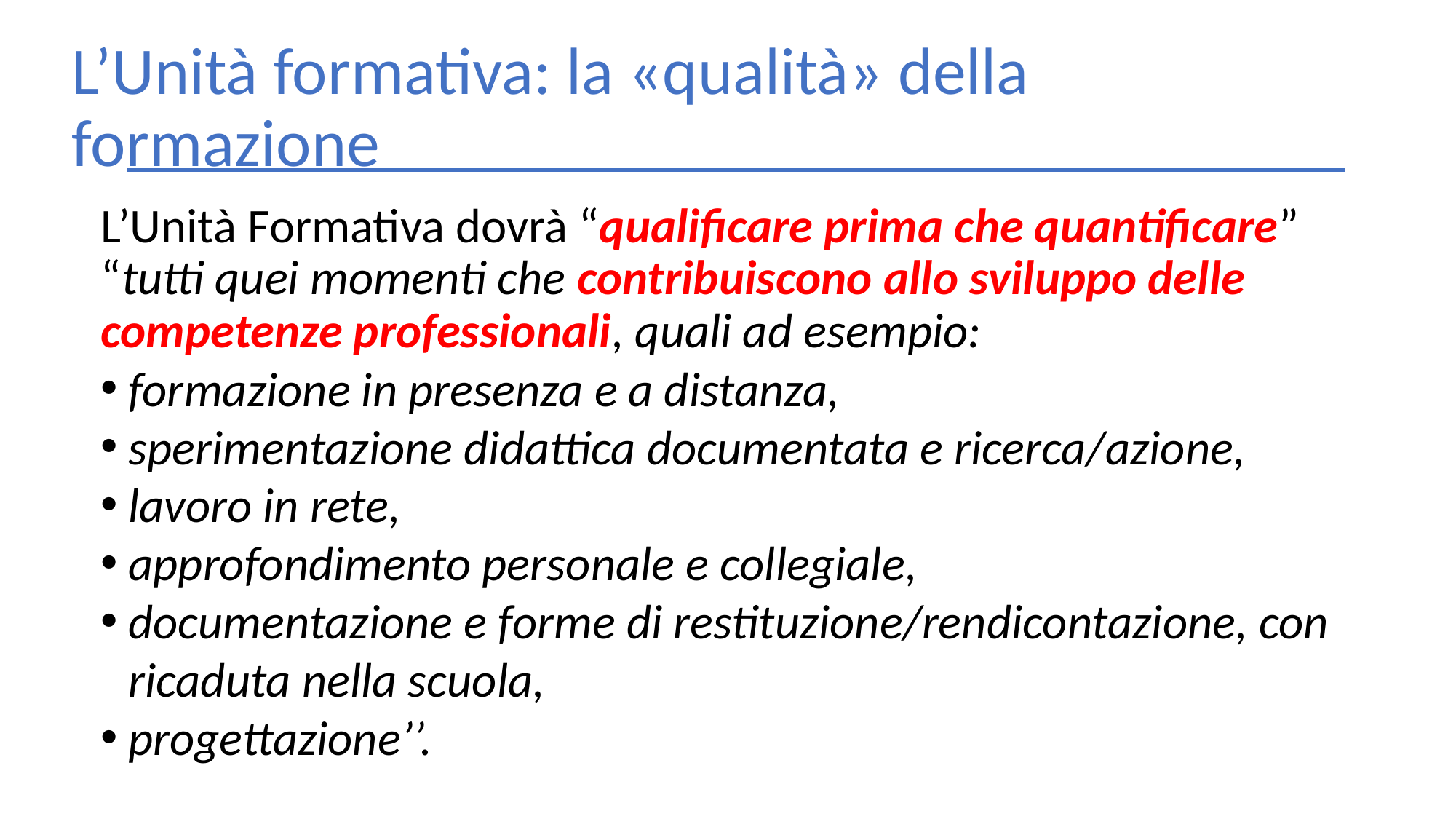

# L’Unità formativa: la «qualità» della formazione
L’Unità Formativa dovrà “qualificare prima che quantificare” “tutti quei momenti che contribuiscono allo sviluppo delle competenze professionali, quali ad esempio:
formazione in presenza e a distanza,
sperimentazione didattica documentata e ricerca/azione,
lavoro in rete,
approfondimento personale e collegiale,
documentazione e forme di restituzione/rendicontazione, con ricaduta nella scuola,
progettazione’’.